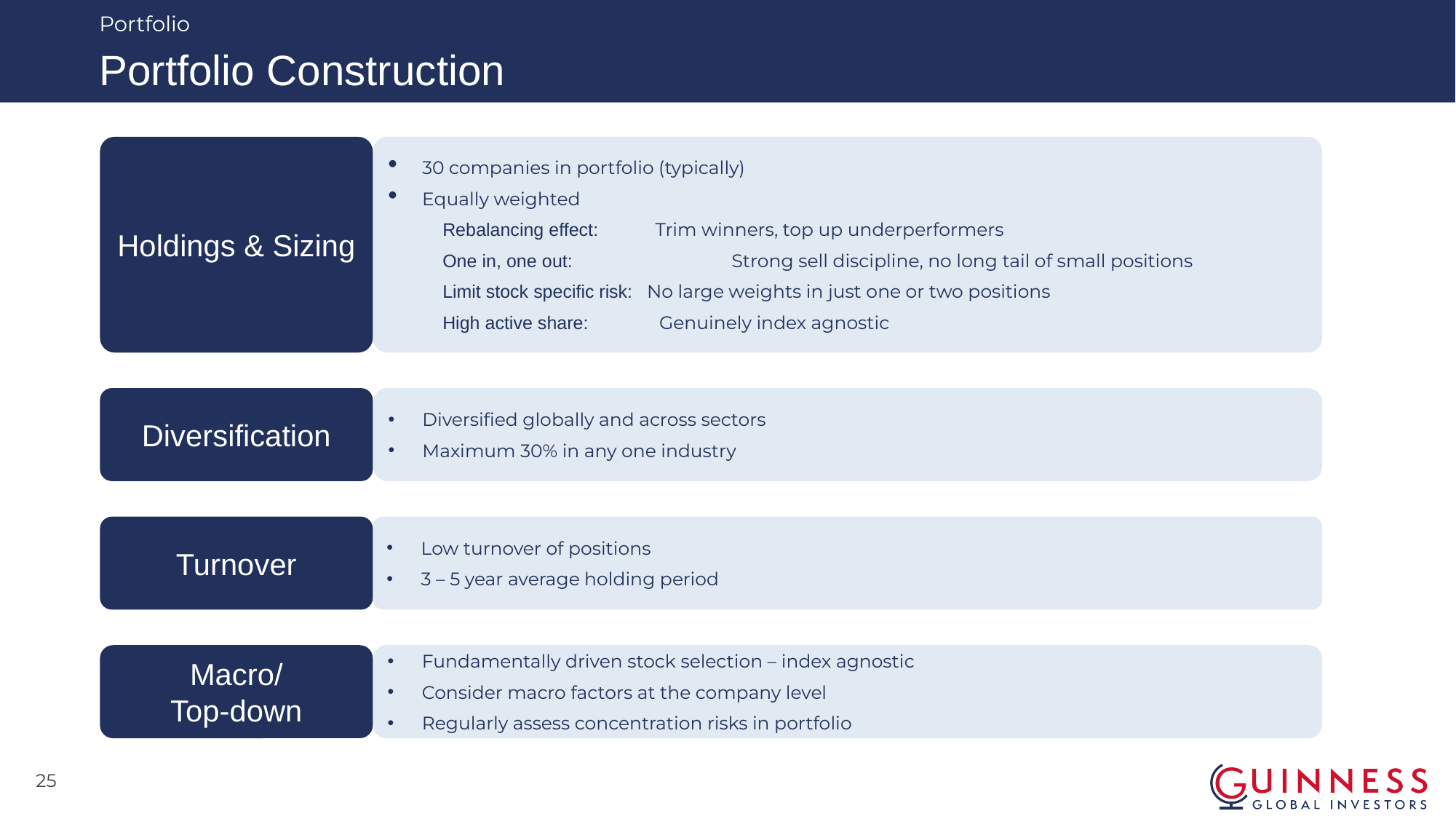

Portfolio
Portfolio Construction
Holdings & Sizing
30 companies in portfolio (typically)
Equally weighted
Rebalancing effect:            Trim winners, top up underperformers
One in, one out:	               Strong sell discipline, no long tail of small positions
Limit stock specific risk:   No large weights in just one or two positions
High active share:               Genuinely index agnostic
Diversification
Diversified globally and across sectors
Maximum 30% in any one industry
Turnover
Low turnover of positions
3 – 5 year average holding period
Macro/
Top-down
Fundamentally driven stock selection – index agnostic
Consider macro factors at the company level
Regularly assess concentration risks in portfolio
25